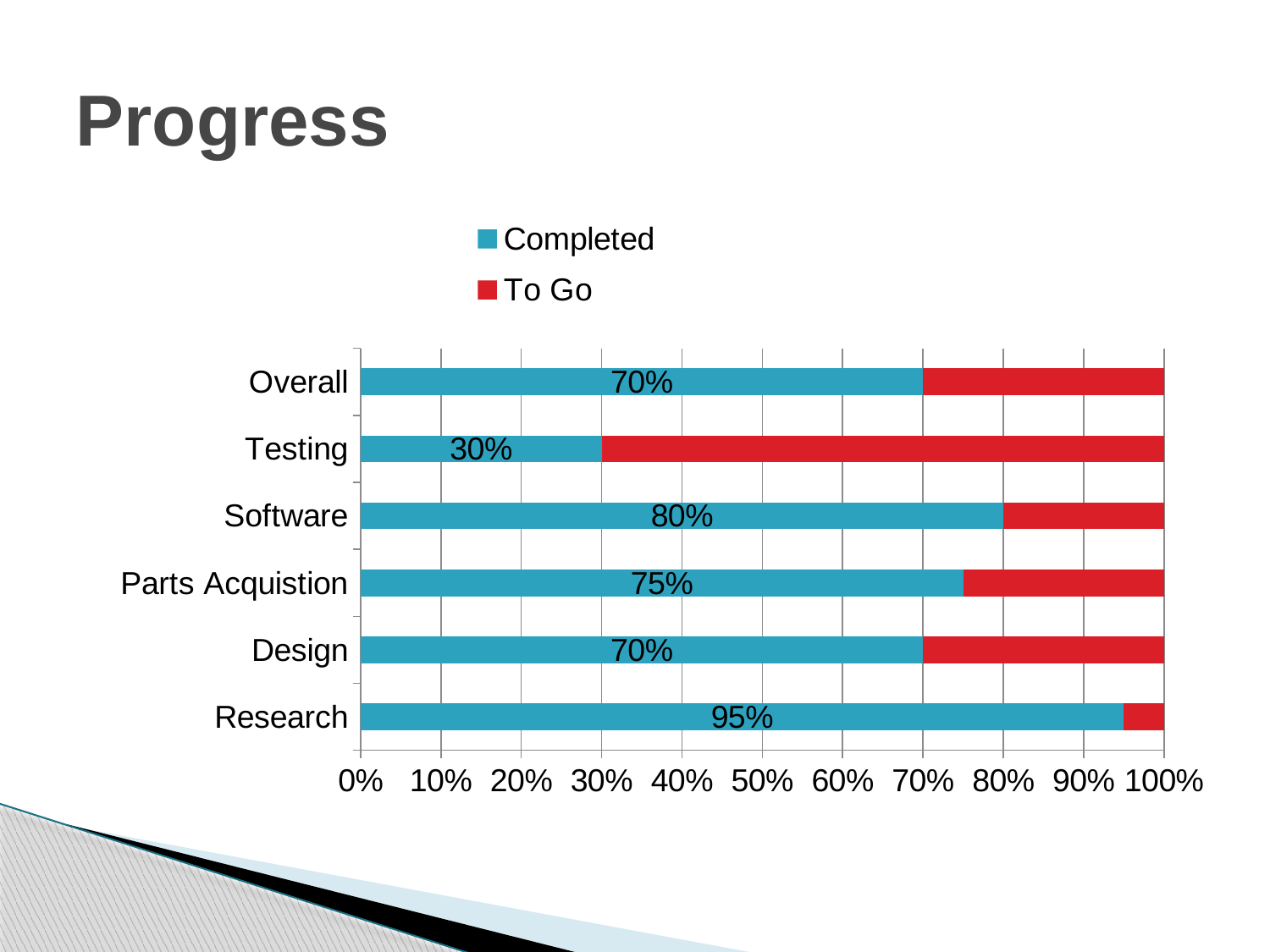

# Progress

### Chart

| Category | Completed | To Go |
|---|---|---|
| Research | 0.95 | 0.05 |
| Design | 0.7 | 0.3 |
| Parts Acquistion | 0.75 | 0.25 |
| Software | 0.8 | 0.2 |
| Testing | 0.3 | 0.7 |
| Overall | 0.7 | 0.3 |